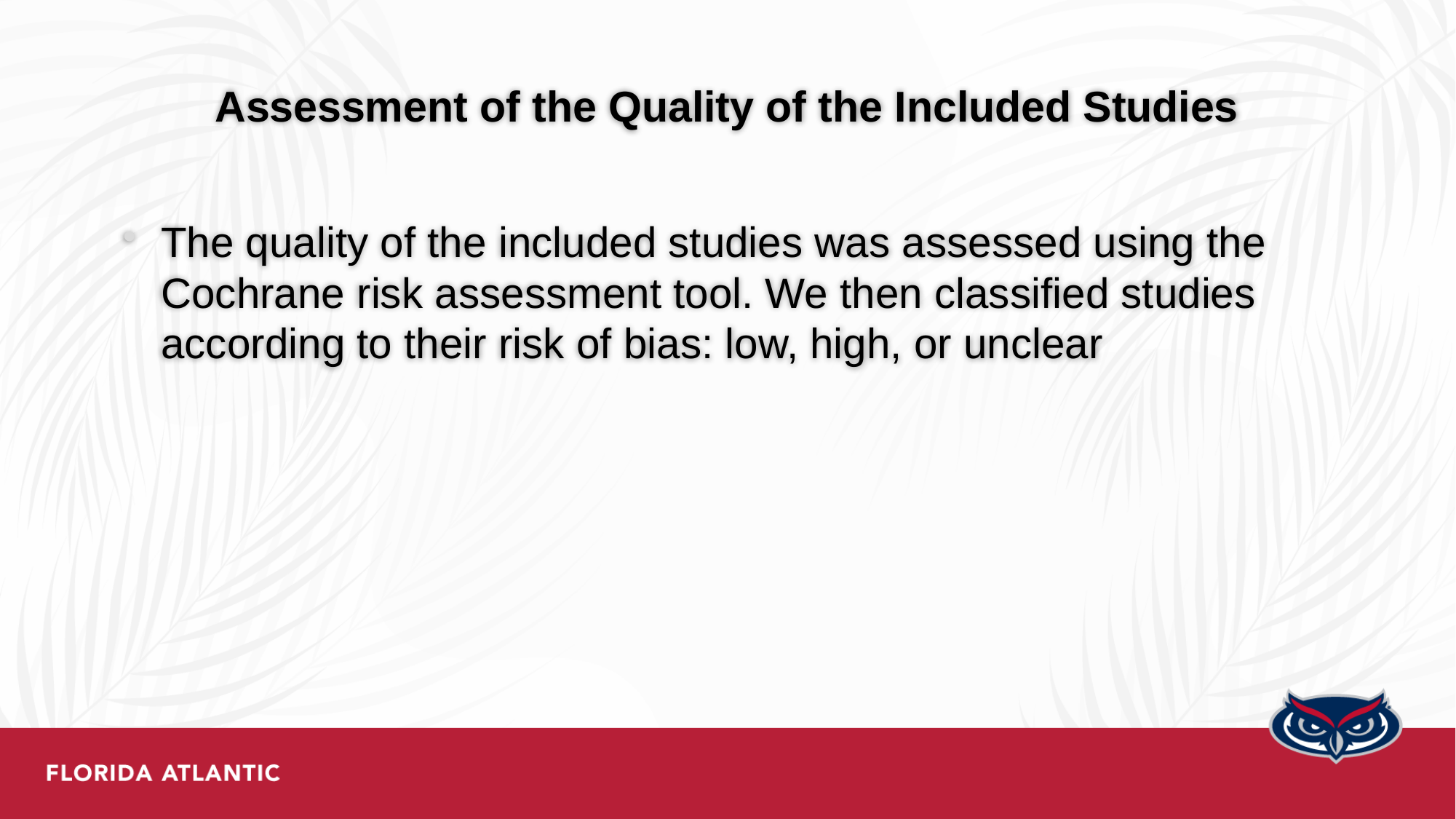

# Assessment of the Quality of the Included Studies
The quality of the included studies was assessed using the Cochrane risk assessment tool. We then classified studies according to their risk of bias: low, high, or unclear